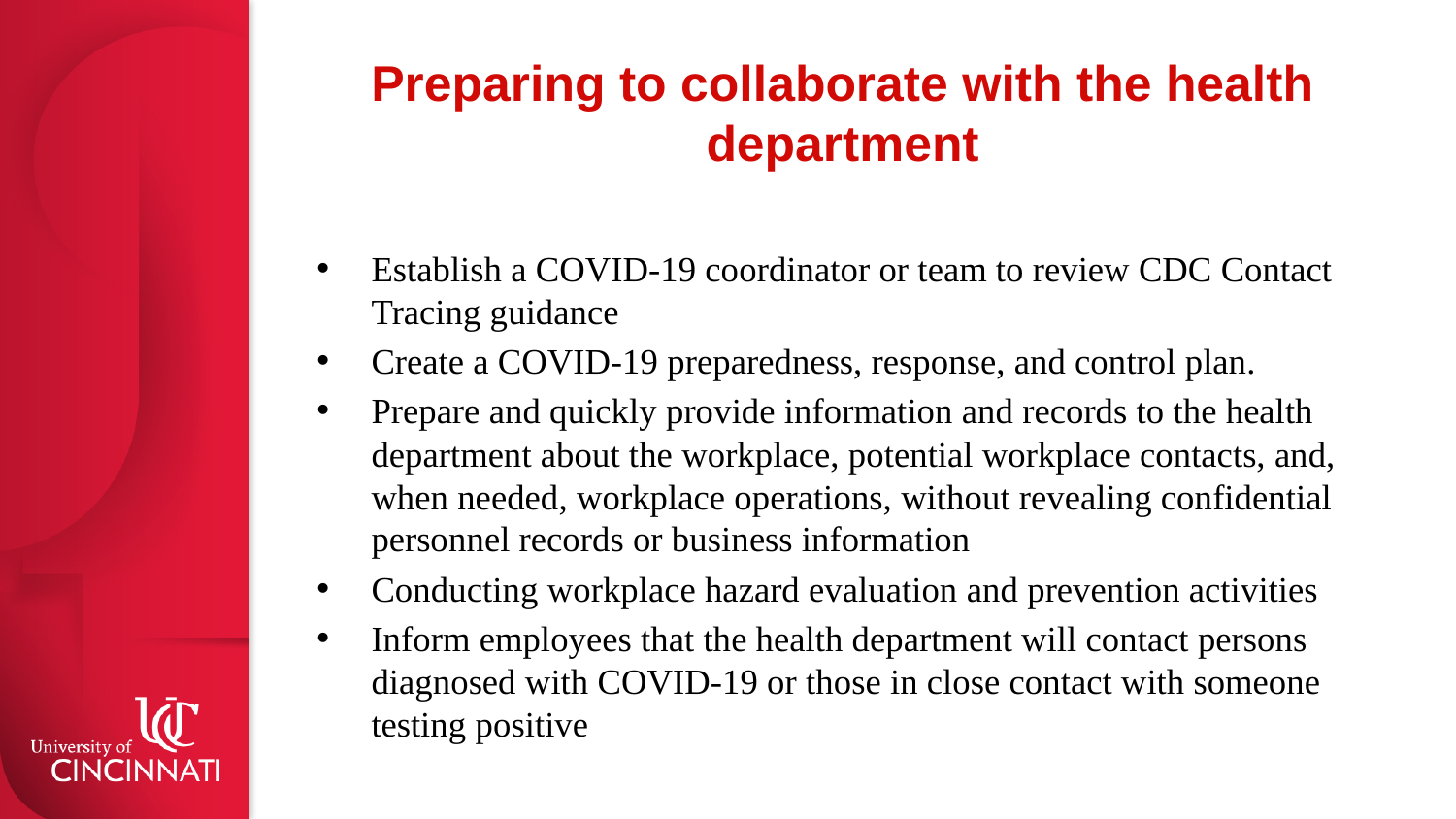

# Preparing to collaborate with the health department
Establish a COVID-19 coordinator or team to review CDC Contact Tracing guidance
Create a COVID-19 preparedness, response, and control plan.
Prepare and quickly provide information and records to the health department about the workplace, potential workplace contacts, and, when needed, workplace operations, without revealing confidential personnel records or business information
Conducting workplace hazard evaluation and prevention activities
Inform employees that the health department will contact persons diagnosed with COVID-19 or those in close contact with someone testing positive